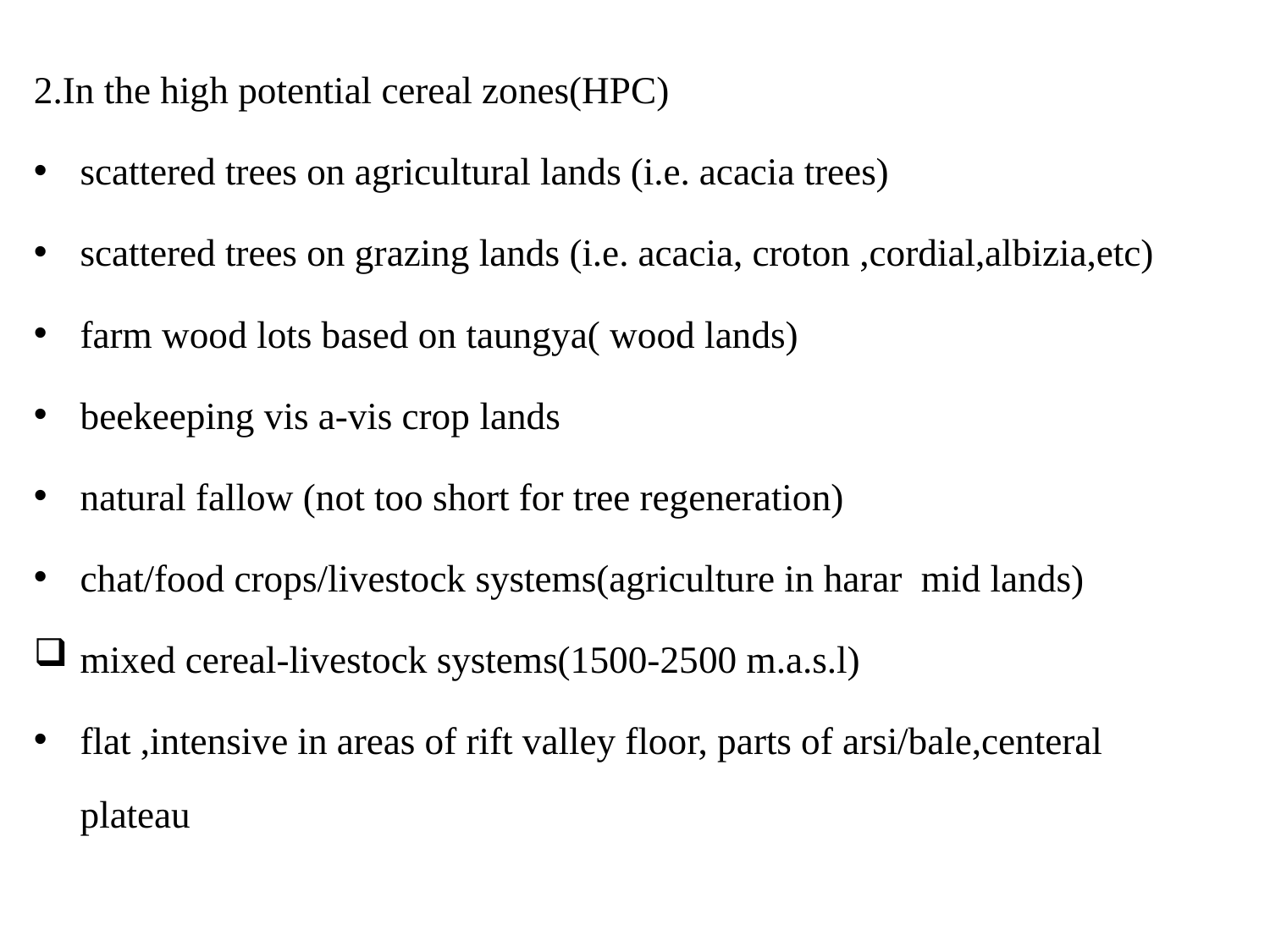

2.In the high potential cereal zones(HPC)
scattered trees on agricultural lands (i.e. acacia trees)
scattered trees on grazing lands (i.e. acacia, croton ,cordial,albizia,etc)
farm wood lots based on taungya( wood lands)
beekeeping vis a-vis crop lands
natural fallow (not too short for tree regeneration)
chat/food crops/livestock systems(agriculture in harar  mid lands)
mixed cereal-livestock systems(1500-2500 m.a.s.l)
flat ,intensive in areas of rift valley floor, parts of arsi/bale,centeral plateau